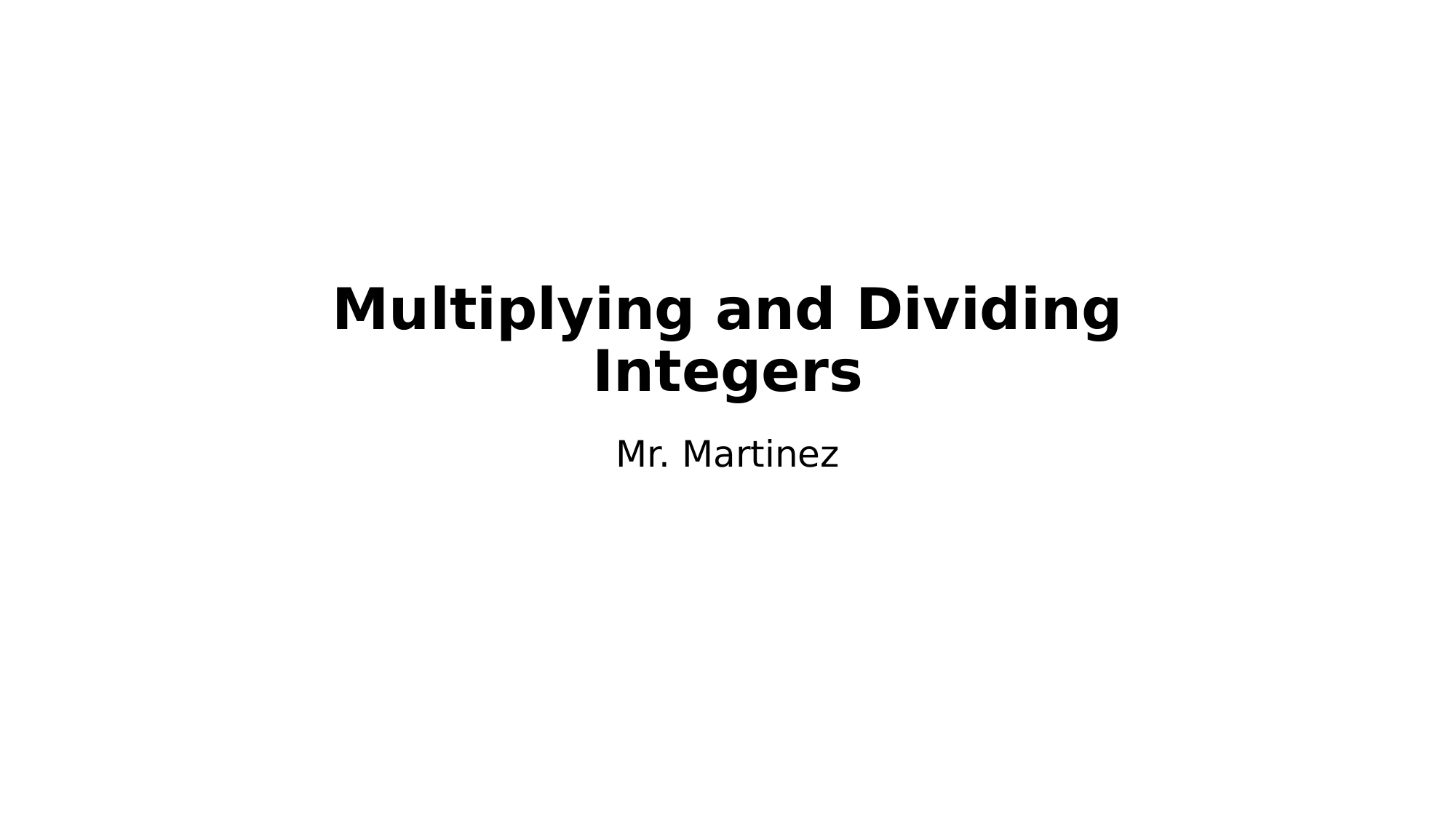

# Multiplying and Dividing Integers
Mr. Martinez